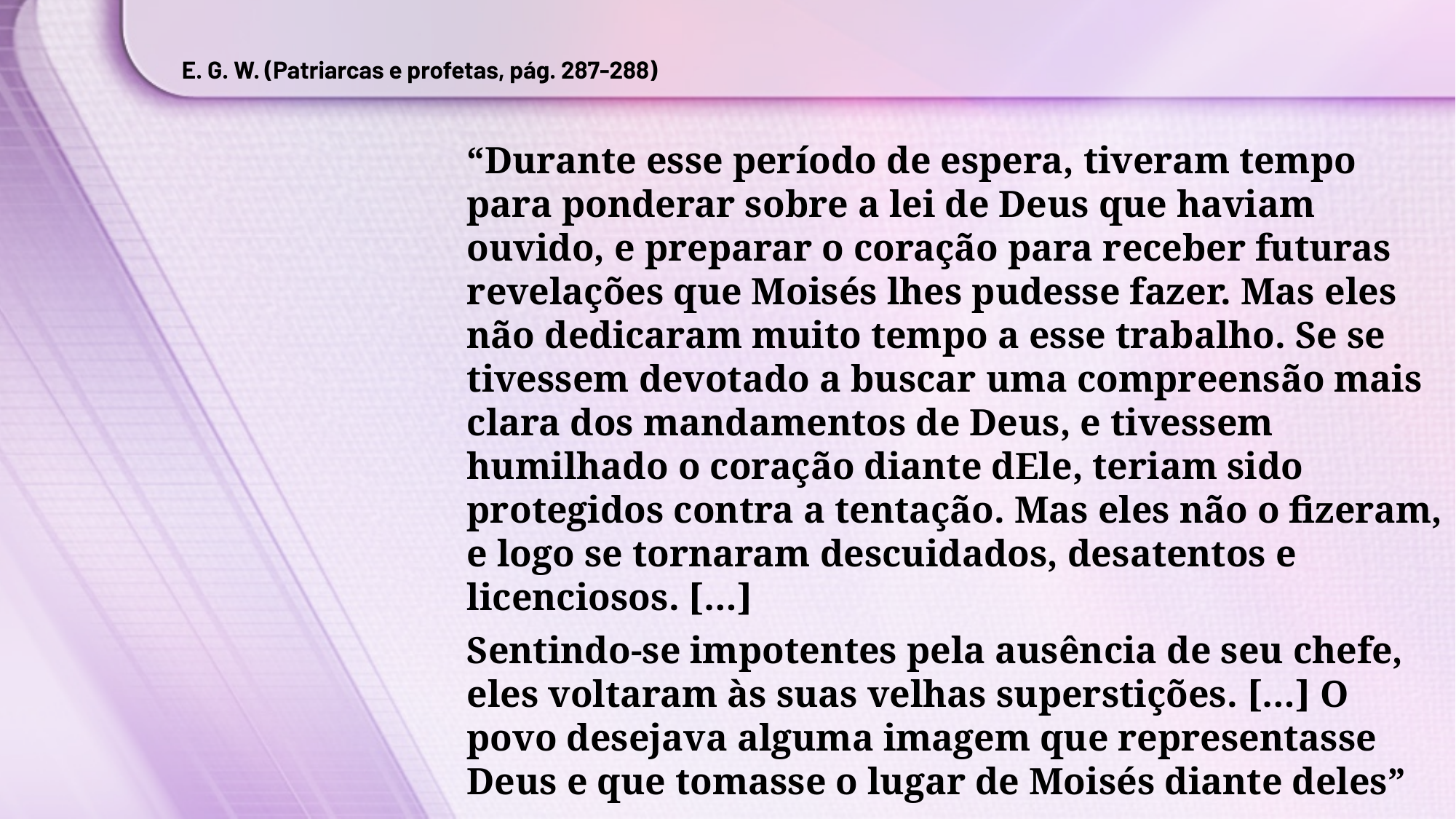

E. G. W. (Patriarcas e profetas, pág. 287-288)
“Durante esse período de espera, tiveram tempo para ponderar sobre a lei de Deus que haviam ouvido, e preparar o coração para receber futuras revelações que Moisés lhes pudesse fazer. Mas eles não dedicaram muito tempo a esse trabalho. Se se tivessem devotado a buscar uma compreensão mais clara dos mandamentos de Deus, e tivessem humilhado o coração diante dEle, teriam sido protegidos contra a tentação. Mas eles não o fizeram, e logo se tornaram descuidados, desatentos e licenciosos. […]
Sentindo-se impotentes pela ausência de seu chefe, eles voltaram às suas velhas superstições. […] O povo desejava alguma imagem que representasse Deus e que tomasse o lugar de Moisés diante deles”